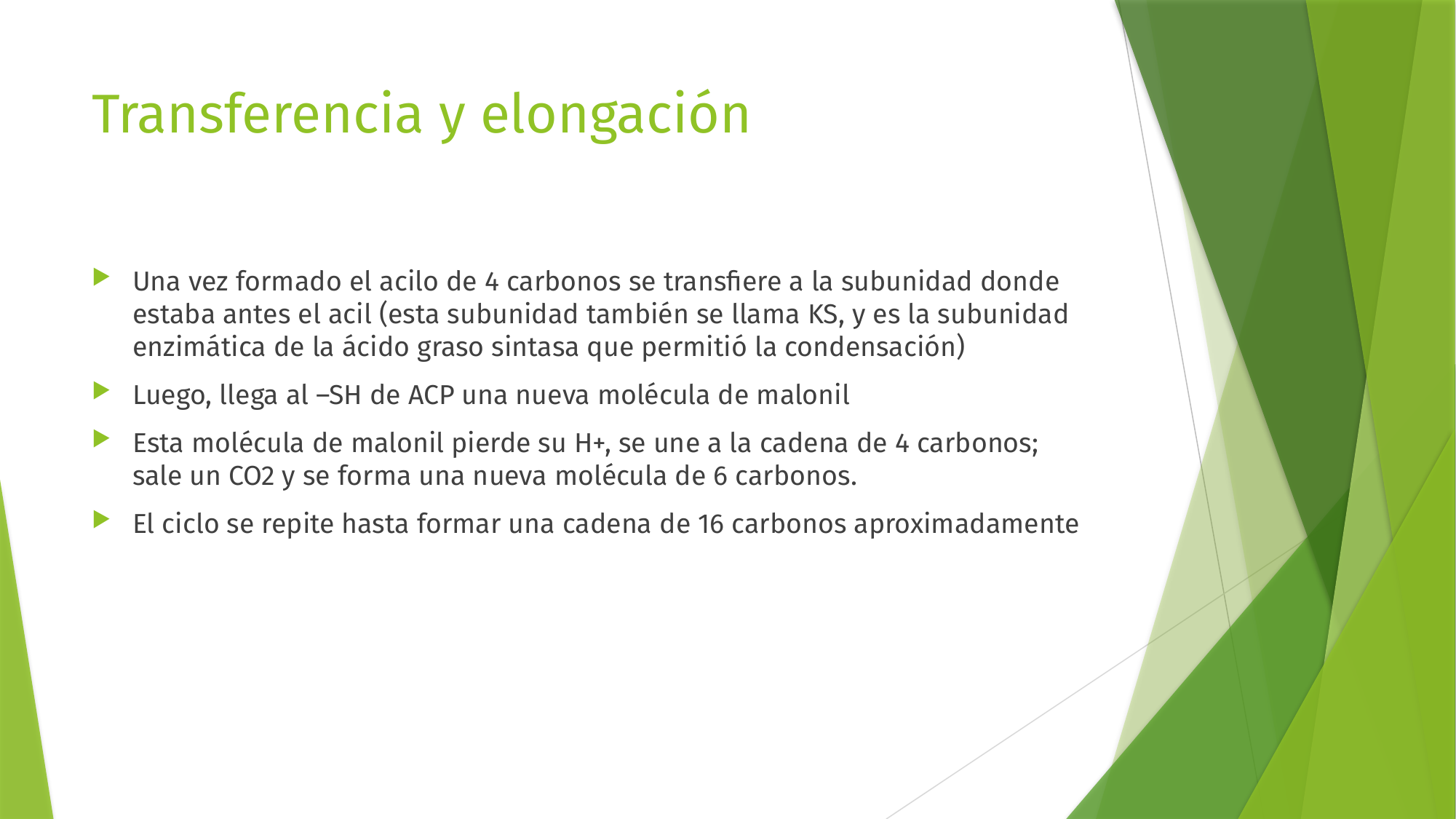

# Transferencia y elongación
Una vez formado el acilo de 4 carbonos se transfiere a la subunidad donde estaba antes el acil (esta subunidad también se llama KS, y es la subunidad enzimática de la ácido graso sintasa que permitió la condensación)
Luego, llega al –SH de ACP una nueva molécula de malonil
Esta molécula de malonil pierde su H+, se une a la cadena de 4 carbonos; sale un CO2 y se forma una nueva molécula de 6 carbonos.
El ciclo se repite hasta formar una cadena de 16 carbonos aproximadamente